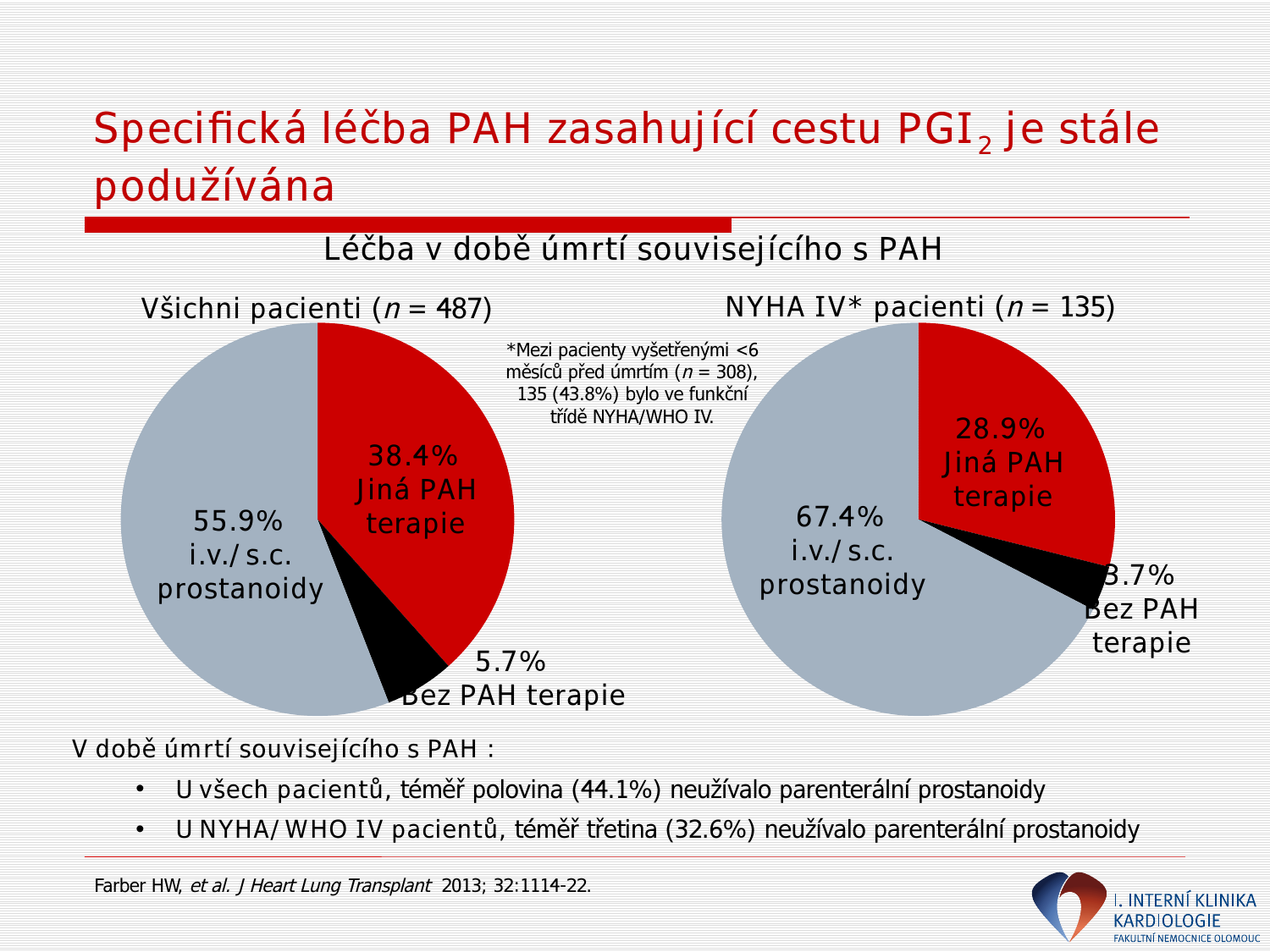

# Specifická léčba PAH zasahující cestu PGI2 je stále podužívána
Léčba v době úmrtí souvisejícího s PAH
NYHA IV* pacienti (n = 135)
Všichni pacienti (n = 487)

### Chart

| Category | % |
|---|---|
| Not receiving parenteral prostanoid at time of death | 38.4 |
| Not receiving any therapy at time of death | 5.7 |
| Receiving parenteral prostanoid at time of death | 55.9 |

### Chart

| Category | Sales |
|---|---|
| Not receiving parenteral prostanoid at time of death | 39.0 |
| Not receiving any therapy at time of death | 5.0 |
| Receiving parenteral prostanoid at time of death | 91.0 |
*Mezi pacienty vyšetřenými <6 měsíců před úmrtím (n = 308), 135 (43.8%) bylo ve funkční třídě NYHA/WHO IV.
28.9%
Jiná PAH terapie
38.4%
Jiná PAH terapie
67.4%
i.v./s.c.
prostanoidy
55.9%
i.v./s.c.
prostanoidy
3.7%
Bez PAH terapie
5.7%
Bez PAH terapie
V době úmrtí souvisejícího s PAH :
U všech pacientů, téměř polovina (44.1%) neužívalo parenterální prostanoidy
U NYHA/WHO IV pacientů, téměř třetina (32.6%) neužívalo parenterální prostanoidy
Farber HW, et al. J Heart Lung Transplant  2013; 32:1114-22.